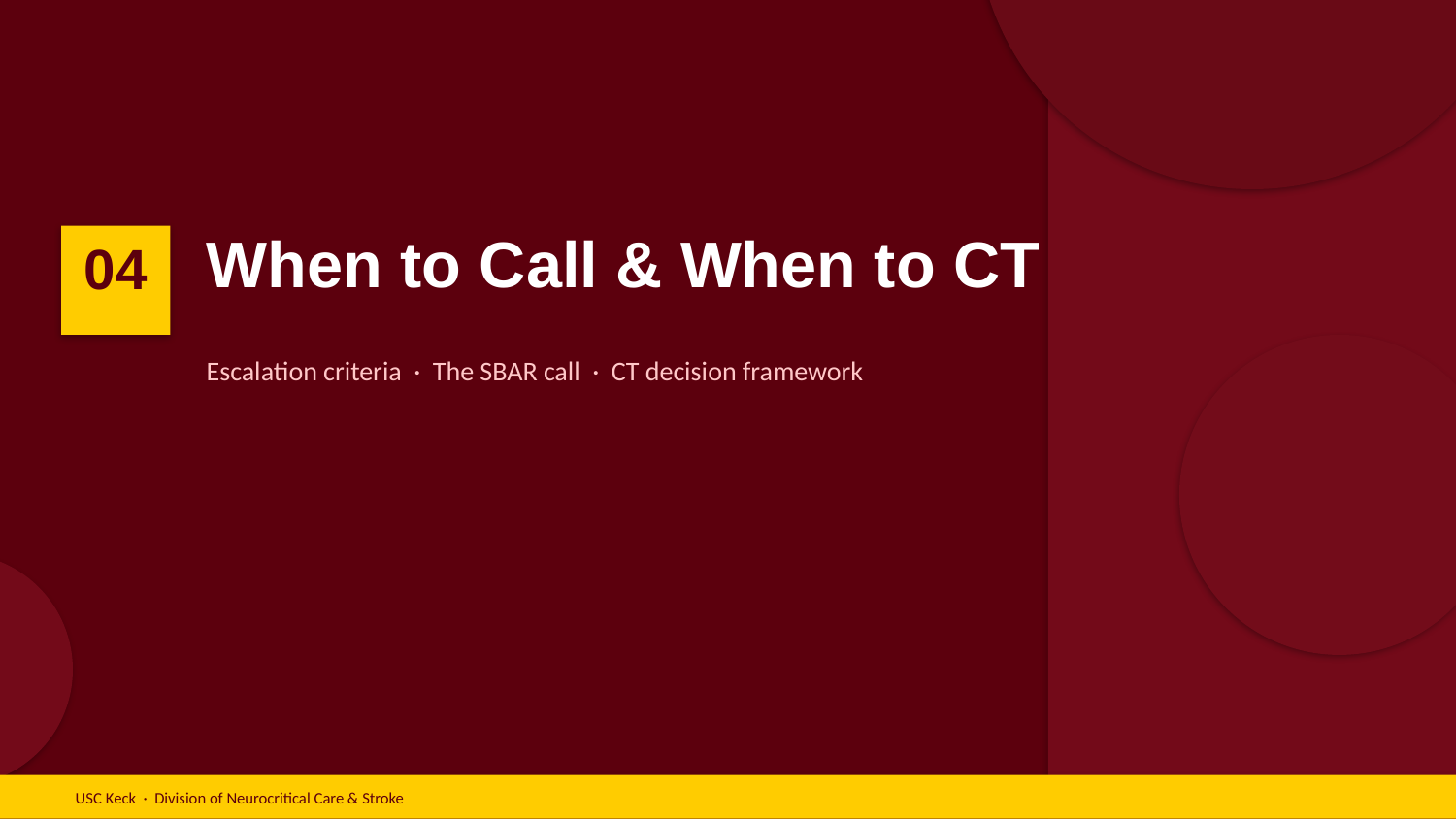

When to Call & When to CT

04

Escalation criteria  ·  The SBAR call  ·  CT decision framework

USC Keck  ·  Division of Neurocritical Care & Stroke